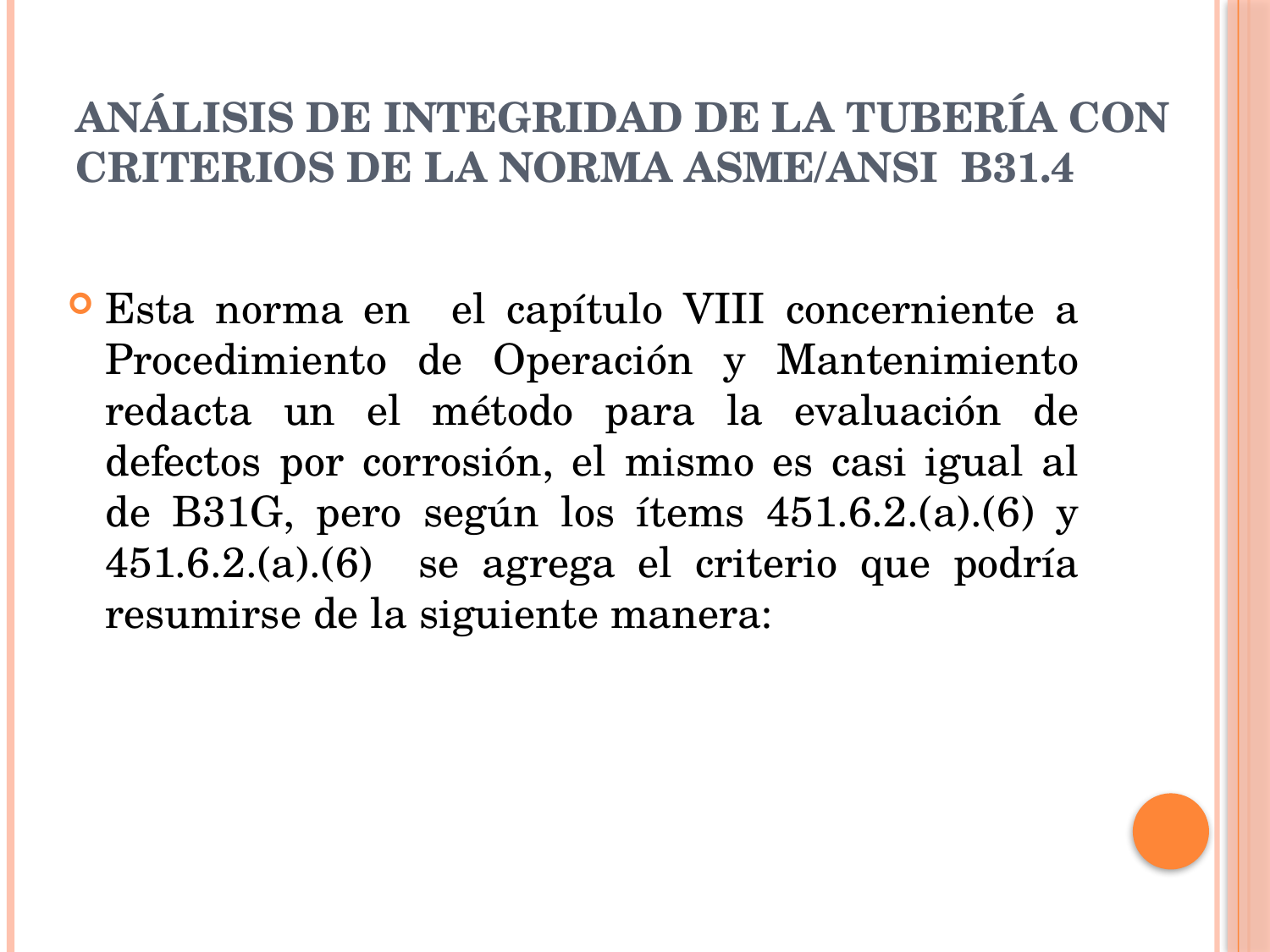

# Análisis de Integridad de la Tubería con criterios de la norma ASME/ANSI  B31.4
Esta norma en  el capítulo VIII concerniente a Procedimiento de Operación y Mantenimiento redacta un el método para la evaluación de defectos por corrosión, el mismo es casi igual al de B31G, pero según los ítems 451.6.2.(a).(6) y 451.6.2.(a).(6)  se agrega el criterio que podría resumirse de la siguiente manera: